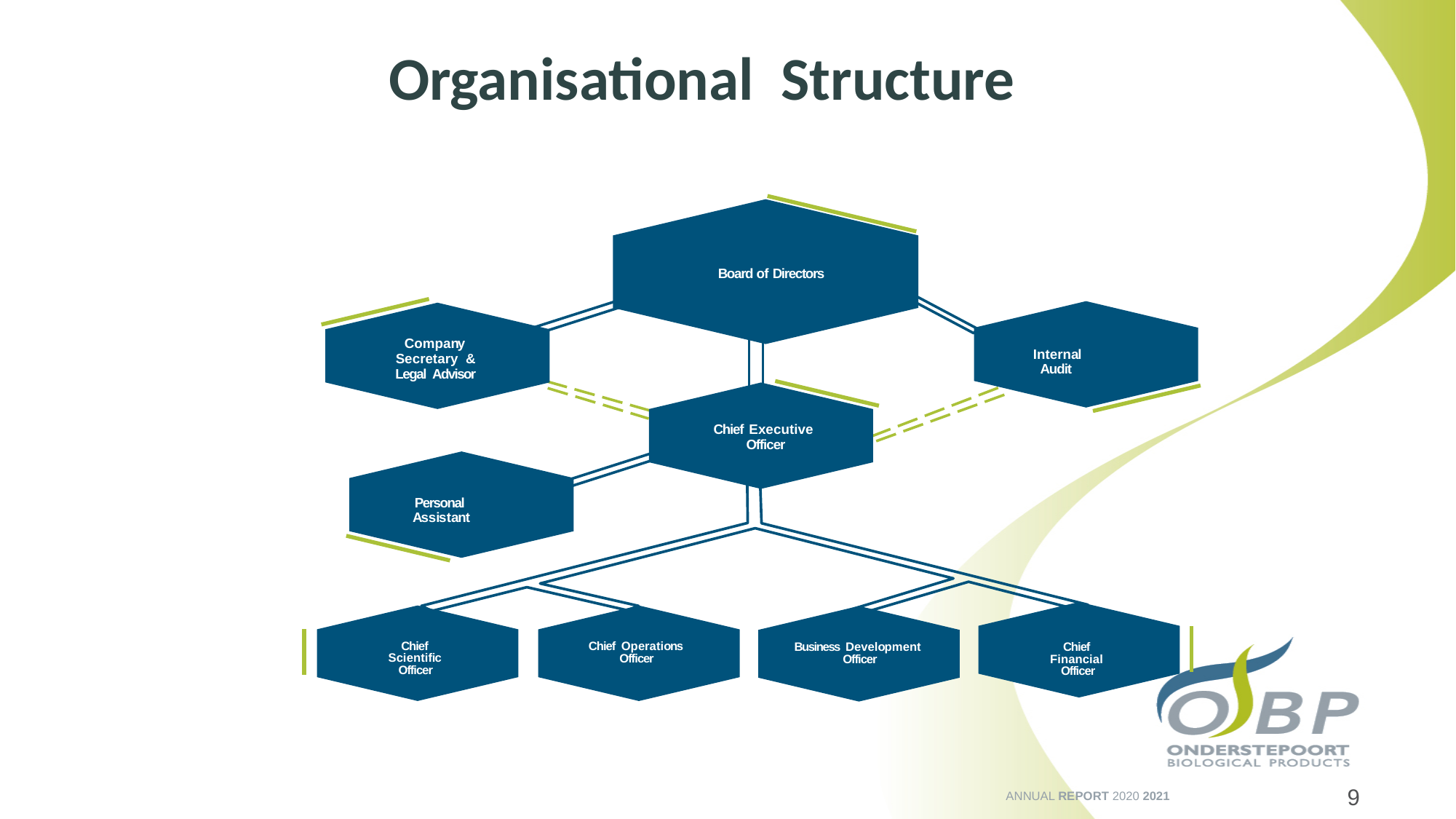

# Organisational  Structure

                 Board of Directors

Company  Secretary  & Legal  Advisor
Internal  Audit

Chief  Executive  Officer

Personal  Assistant

Chief  Scientific  Officer
Chief  Operations  Officer
Business  Development  Officer
Chief  Financial  Officer
9
ANNUAL REPORT 2020 2021